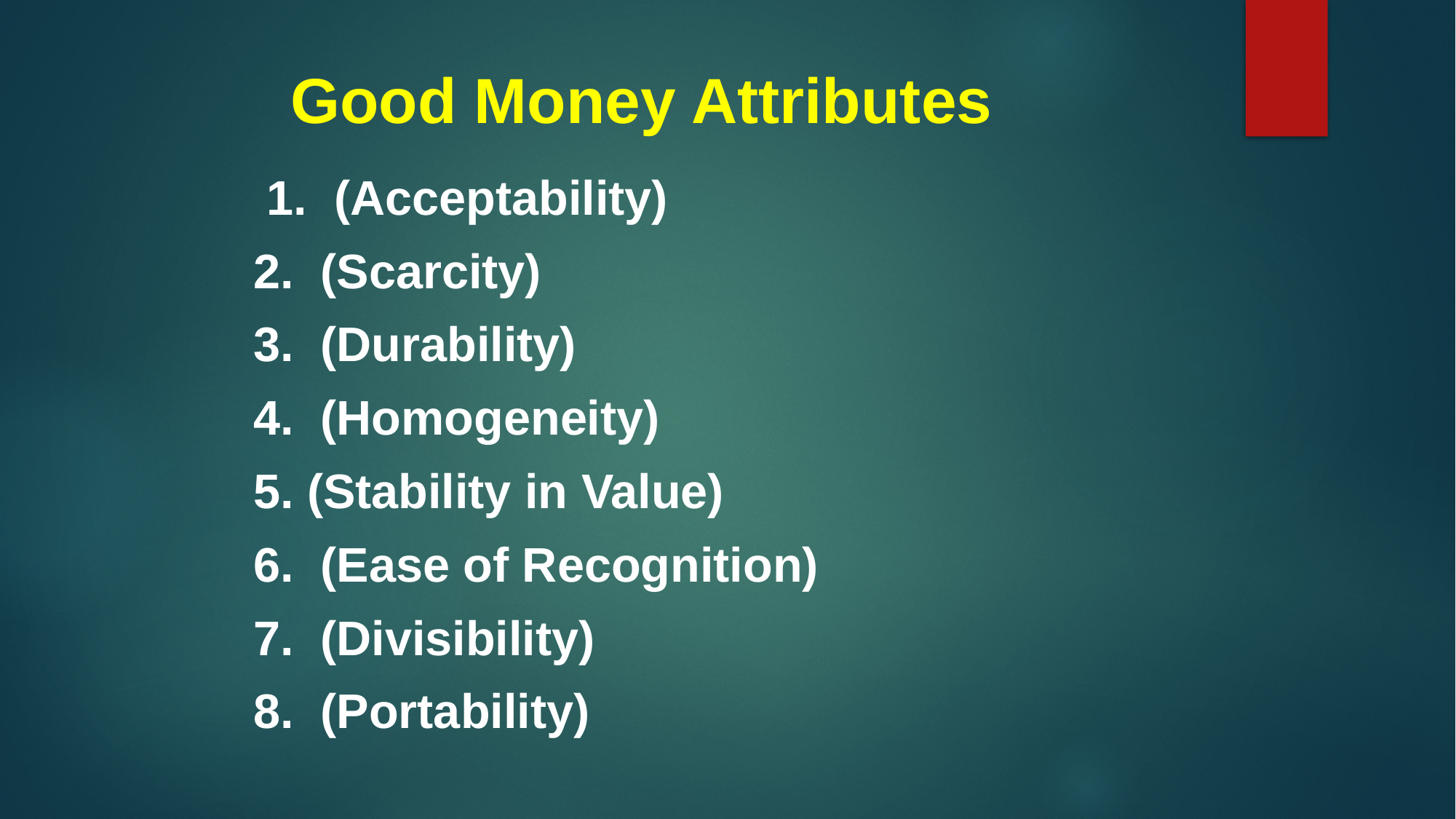

# Good Money Attributes
	 1.  (Acceptability)
	2.  (Scarcity)
	3.  (Durability)
	4.  (Homogeneity)
	5. (Stability in Value)
	6.  (Ease of Recognition)
	7.  (Divisibility)
	8.  (Portability)